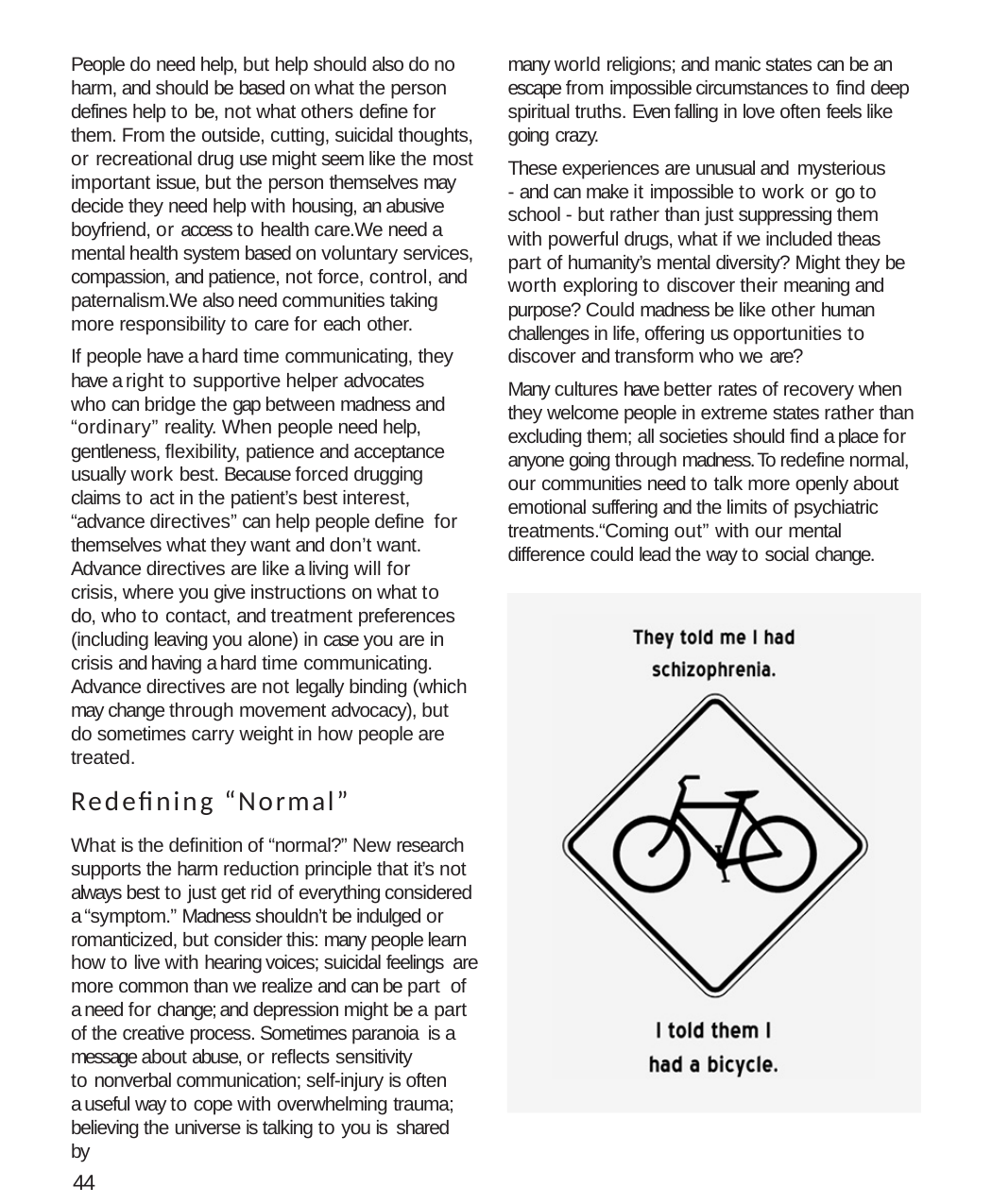

People do need help, but help should also do no  harm, and should be based on what the person  defines help to be, not what others define for  them. From the outside, cutting, suicidal thoughts,  or recreational drug use might seem like the most  important issue, but the person themselves may  decide they need help with housing, an abusive  boyfriend, or access to health care.We need a  mental health system based on voluntary services,  compassion, and patience, not force, control, and  paternalism.We also need communities taking  more responsibility to care for each other.
If people have a hard time communicating, they  have a right to supportive helper advocates  who can bridge the gap between madness and  “ordinary” reality. When people need help,  gentleness, flexibility, patience and acceptance  usually work best. Because forced drugging  claims to act in the patient’s best interest,  “advance directives” can help people define  for themselves what they want and don’t want.  Advance directives are like a living will for  crisis, where you give instructions on what to  do, who to contact, and treatment preferences  (including leaving you alone) in case you are in  crisis and having a hard time communicating.
Advance directives are not legally binding (which  may change through movement advocacy), but  do sometimes carry weight in how people are  treated.
Redefining “Normal”
What is the definition of “normal?” New research  supports the harm reduction principle that it’s not  always best to just get rid of everything considered  a “symptom.” Madness shouldn’t be indulged or  romanticized, but consider this: many people learn  how to live with hearing voices; suicidal feelings  are more common than we realize and can be part  of a need for change; and depression might be a  part of the creative process. Sometimes paranoia  is a message about abuse, or reflects sensitivity
to nonverbal communication; self-injury is often  a useful way to cope with overwhelming trauma;
believing the universe is talking to you is shared by
44
many world religions; and manic states can be an  escape from impossible circumstances to find deep  spiritual truths. Even falling in love often feels like  going crazy.
These experiences are unusual and mysterious
- and can make it impossible to work or go to  school - but rather than just suppressing them  with powerful drugs, what if we included theas  part of humanity’s mental diversity? Might they be  worth exploring to discover their meaning and  purpose? Could madness be like other human  challenges in life, offering us opportunities to  discover and transform who we are?
Many cultures have better rates of recovery when  they welcome people in extreme states rather than  excluding them; all societies should find a place for  anyone going through madness. To redefine normal,  our communities need to talk more openly about  emotional suffering and the limits of psychiatric  treatments.“Coming out” with our mental  difference could lead the way to social change.